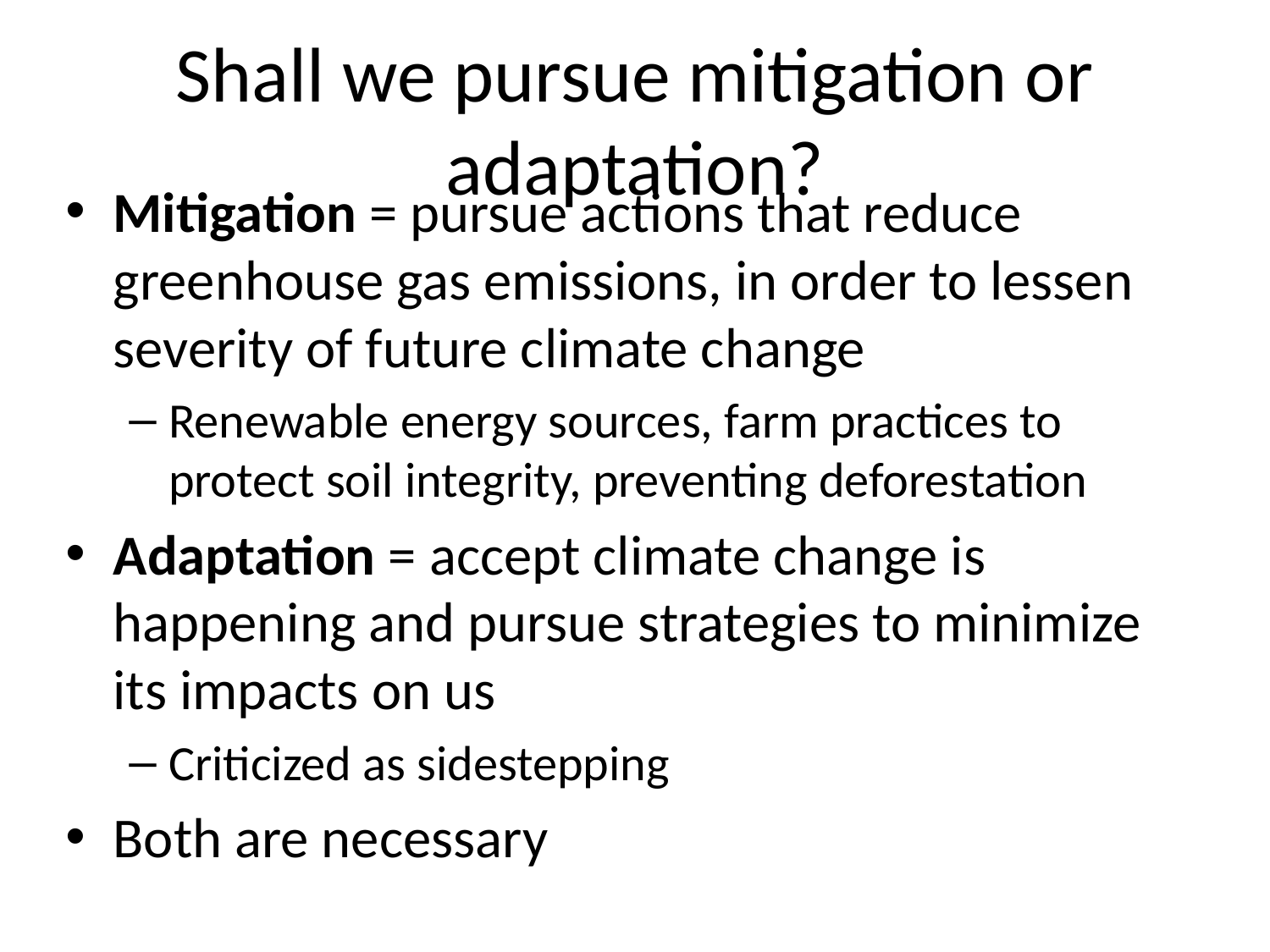

# Shall we pursue mitigation or adaptation?
Mitigation = pursue actions that reduce greenhouse gas emissions, in order to lessen severity of future climate change
Renewable energy sources, farm practices to protect soil integrity, preventing deforestation
Adaptation = accept climate change is happening and pursue strategies to minimize its impacts on us
Criticized as sidestepping
Both are necessary